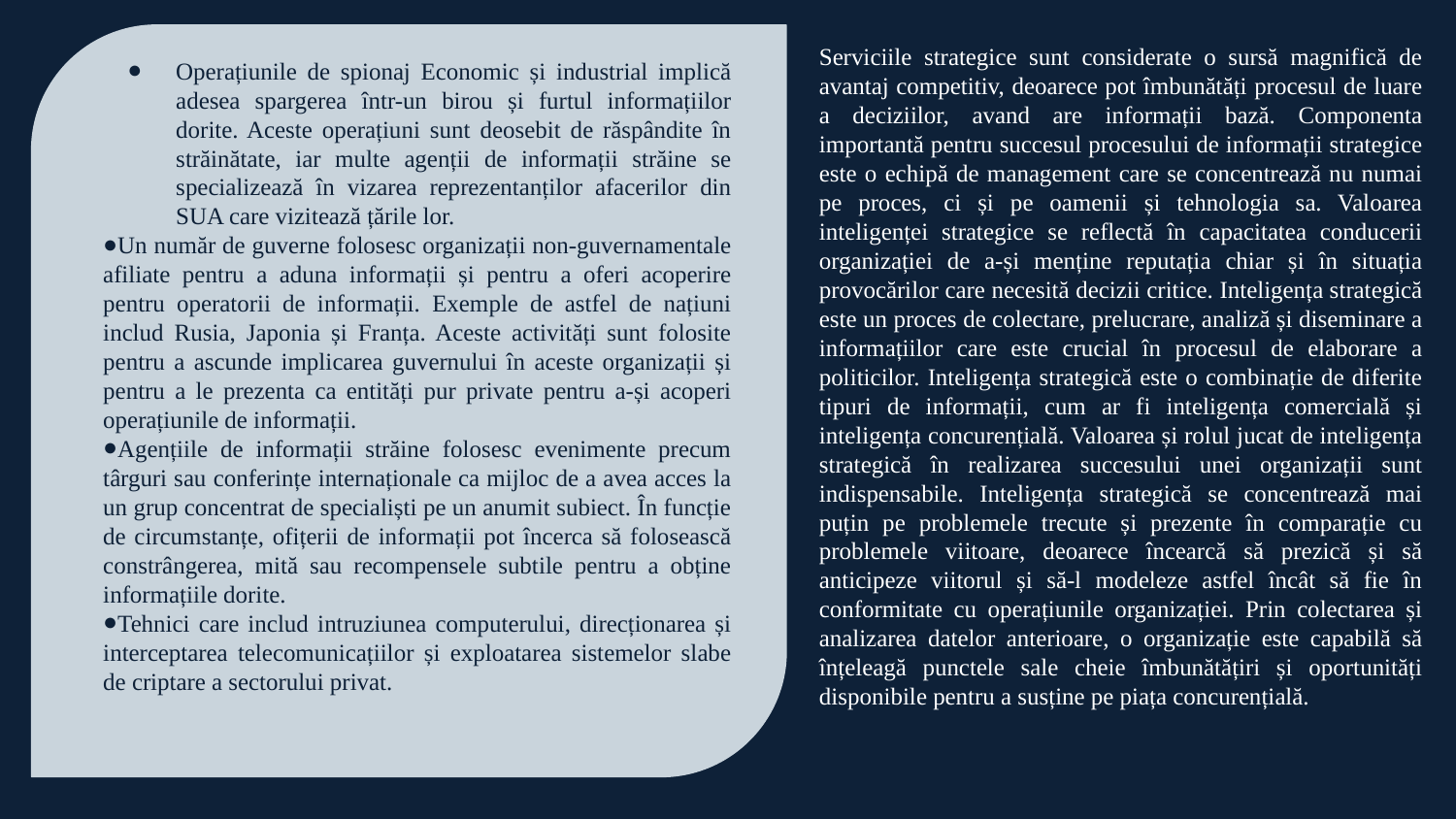

Serviciile strategice sunt considerate o sursă magnifică de avantaj competitiv, deoarece pot îmbunătăți procesul de luare a deciziilor, avand are informații bază. Componenta importantă pentru succesul procesului de informații strategice este o echipă de management care se concentrează nu numai pe proces, ci și pe oamenii și tehnologia sa. Valoarea inteligenței strategice se reflectă în capacitatea conducerii organizației de a-și menține reputația chiar și în situația provocărilor care necesită decizii critice. Inteligența strategică este un proces de colectare, prelucrare, analiză și diseminare a informațiilor care este crucial în procesul de elaborare a politicilor. Inteligența strategică este o combinație de diferite tipuri de informații, cum ar fi inteligența comercială și inteligența concurențială. Valoarea și rolul jucat de inteligența strategică în realizarea succesului unei organizații sunt indispensabile. Inteligența strategică se concentrează mai puțin pe problemele trecute și prezente în comparație cu problemele viitoare, deoarece încearcă să prezică și să anticipeze viitorul și să-l modeleze astfel încât să fie în conformitate cu operațiunile organizației. Prin colectarea și analizarea datelor anterioare, o organizație este capabilă să înțeleagă punctele sale cheie îmbunătățiri și oportunități disponibile pentru a susține pe piața concurențială.
Operațiunile de spionaj Economic și industrial implică adesea spargerea într-un birou și furtul informațiilor dorite. Aceste operațiuni sunt deosebit de răspândite în străinătate, iar multe agenții de informații străine se specializează în vizarea reprezentanților afacerilor din SUA care vizitează țările lor.
Un număr de guverne folosesc organizații non-guvernamentale afiliate pentru a aduna informații și pentru a oferi acoperire pentru operatorii de informații. Exemple de astfel de națiuni includ Rusia, Japonia și Franța. Aceste activități sunt folosite pentru a ascunde implicarea guvernului în aceste organizații și pentru a le prezenta ca entități pur private pentru a-și acoperi operațiunile de informații.
Agențiile de informații străine folosesc evenimente precum târguri sau conferințe internaționale ca mijloc de a avea acces la un grup concentrat de specialiști pe un anumit subiect. În funcție de circumstanțe, ofițerii de informații pot încerca să folosească constrângerea, mită sau recompensele subtile pentru a obține informațiile dorite.
Tehnici care includ intruziunea computerului, direcționarea și interceptarea telecomunicațiilor și exploatarea sistemelor slabe de criptare a sectorului privat.